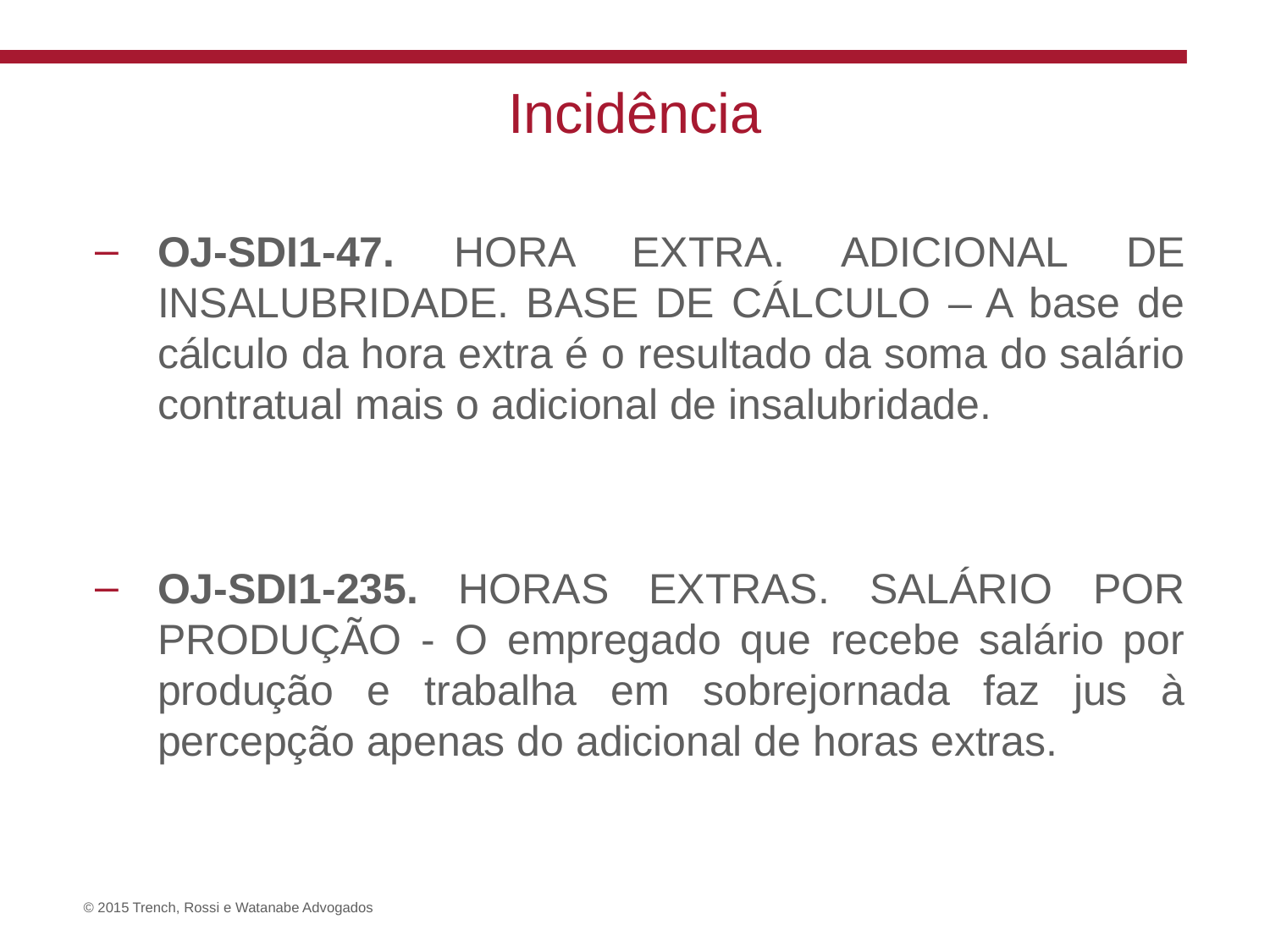

# Incidência

OJ-SDI1-47. HORA EXTRA. ADICIONAL DE INSALUBRIDADE. BASE DE CÁLCULO – A base de cálculo da hora extra é o resultado da soma do salário contratual mais o adicional de insalubridade.

OJ-SDI1-235. HORAS EXTRAS. SALÁRIO POR PRODUÇÃO - O empregado que recebe salário por produção e trabalha em sobrejornada faz jus à percepção apenas do adicional de horas extras.